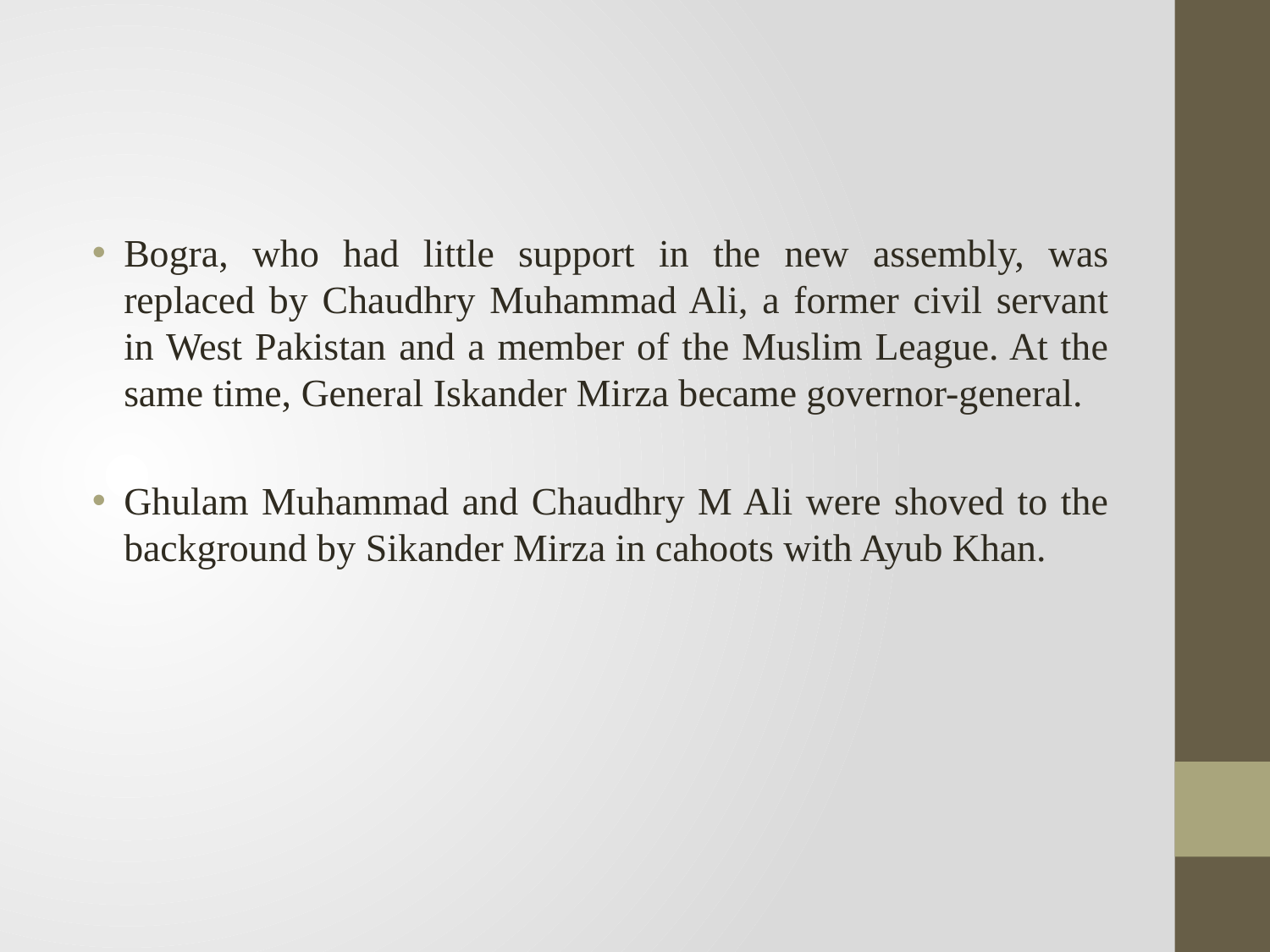

Bogra, who had little support in the new assembly, was replaced by Chaudhry Muhammad Ali, a former civil servant in West Pakistan and a member of the Muslim League. At the same time, General Iskander Mirza became governor-general.

Ghulam Muhammad and Chaudhry M Ali were shoved to the background by Sikander Mirza in cahoots with Ayub Khan.